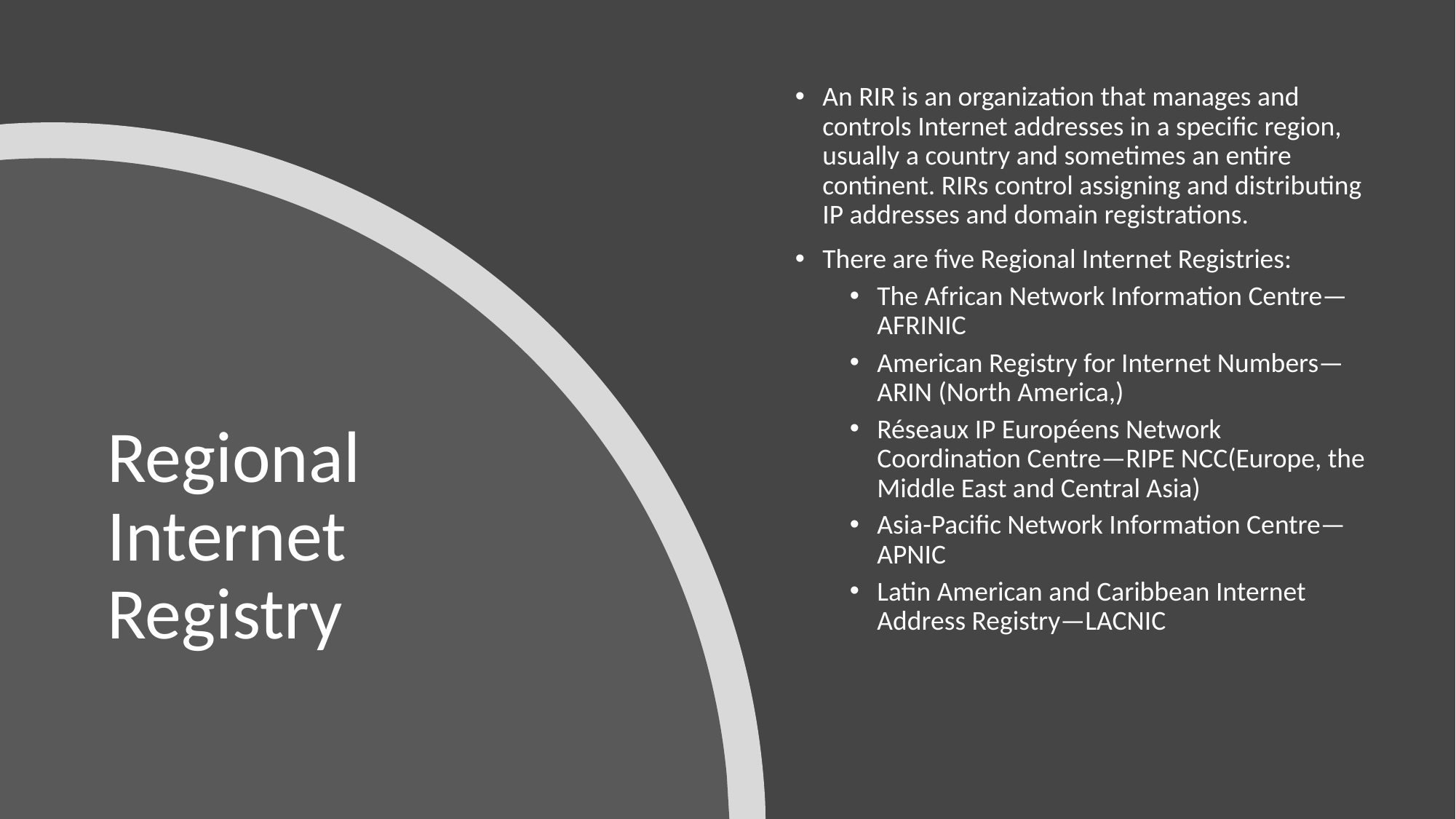

An RIR is an organization that manages and controls Internet addresses in a specific region, usually a country and sometimes an entire continent. RIRs control assigning and distributing IP addresses and domain registrations.
There are five Regional Internet Registries:
The African Network Information Centre—AFRINIC
American Registry for Internet Numbers—ARIN (North America,)
Réseaux IP Européens Network Coordination Centre—RIPE NCC(Europe, the Middle East and Central Asia)
Asia-Pacific Network Information Centre—APNIC
Latin American and Caribbean Internet Address Registry—LACNIC

# Regional Internet Registry